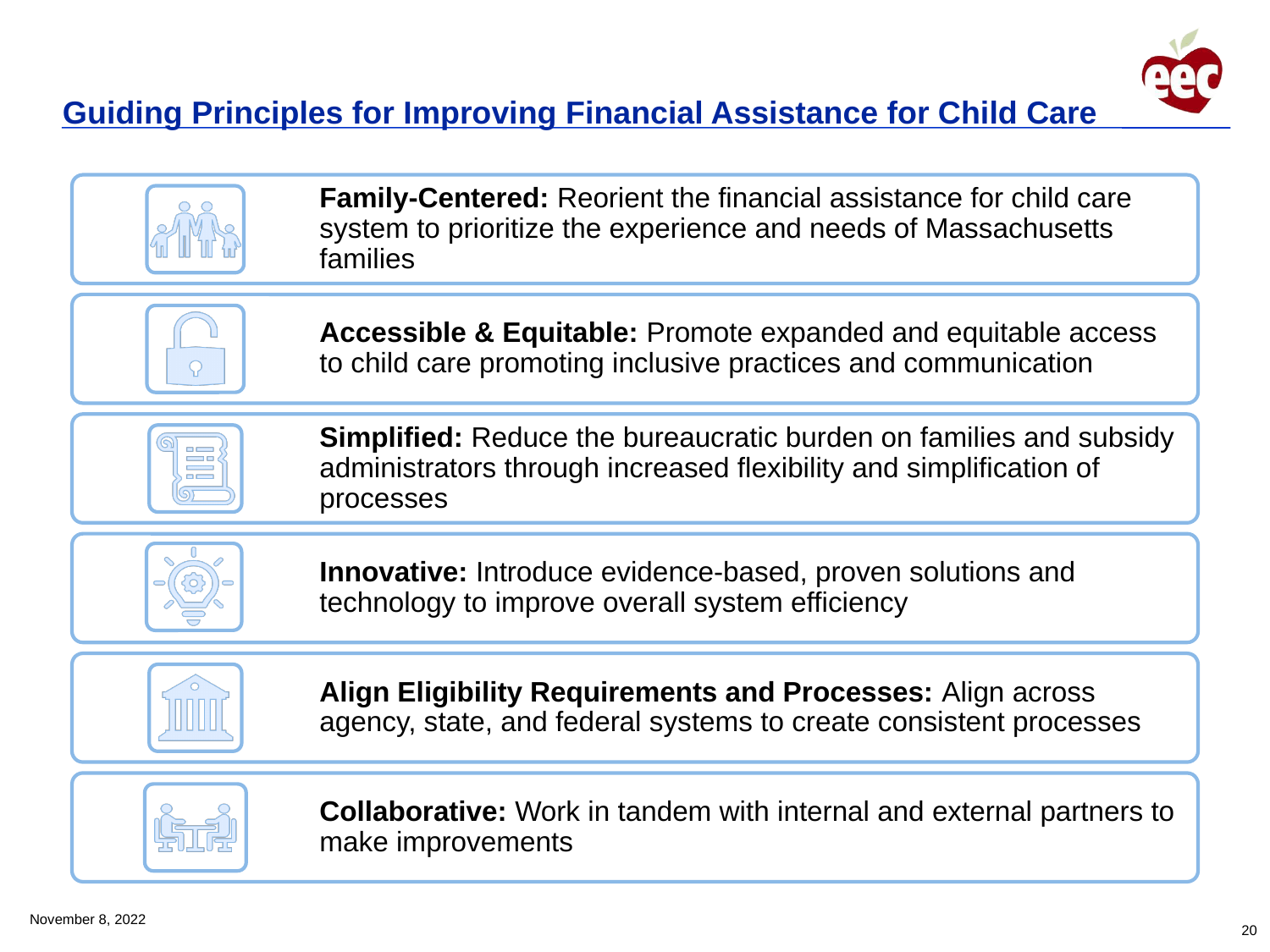

# Guiding Principles for Improving Financial Assistance for Child Care
Family-Centered: Reorient the financial assistance for child care system to prioritize the experience and needs of Massachusetts families
Accessible & Equitable: Promote expanded and equitable access to child care promoting inclusive practices and communication
Simplified: Reduce the bureaucratic burden on families and subsidy administrators through increased flexibility and simplification of processes
Innovative: Introduce evidence-based, proven solutions and technology to improve overall system efficiency
Align Eligibility Requirements and Processes: Align across agency, state, and federal systems to create consistent processes
Collaborative: Work in tandem with internal and external partners to make improvements
November 8, 2022
20